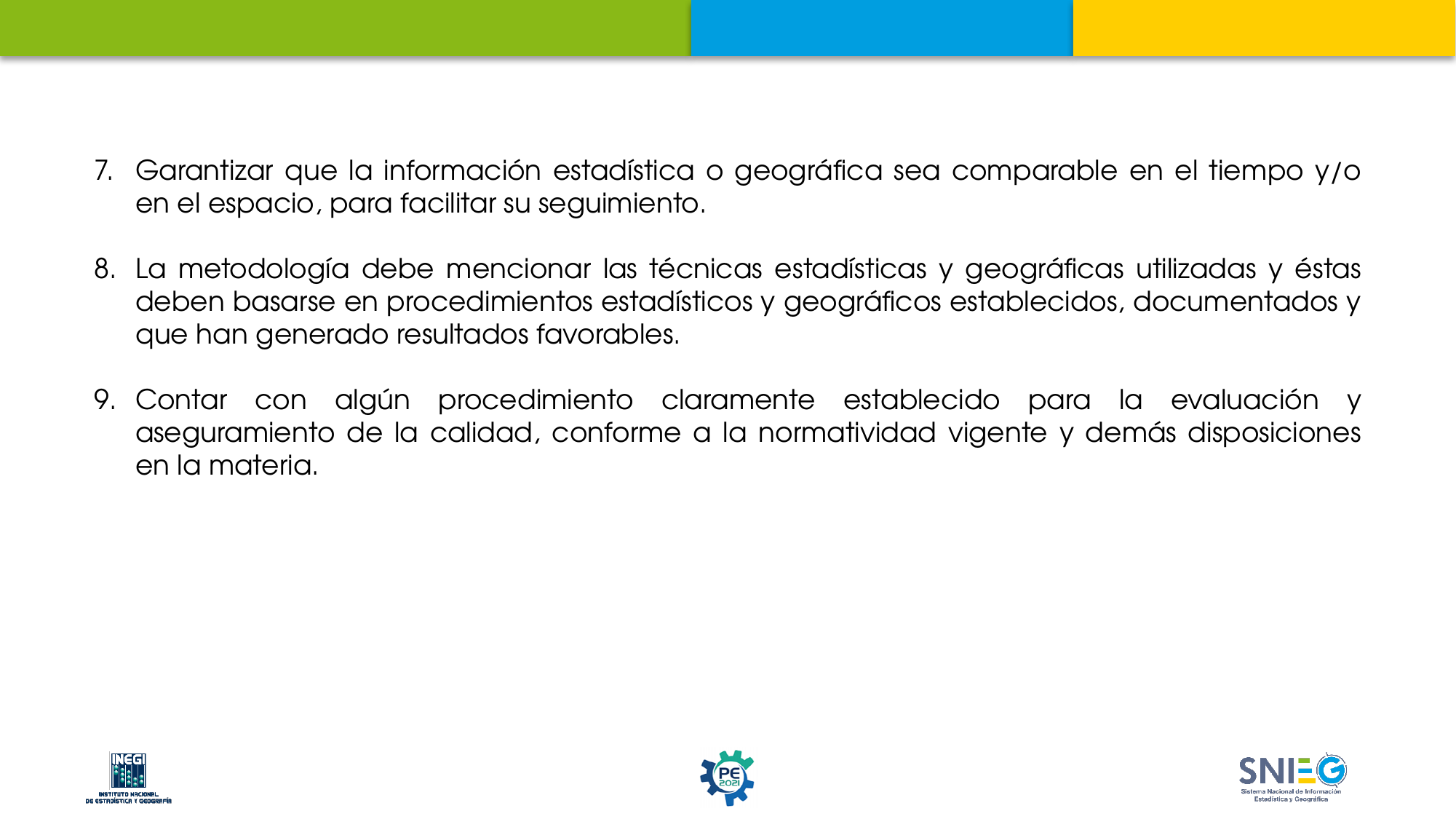

Garantizar que la información estadística o geográfica sea comparable en el tiempo y/o en el espacio, para facilitar su seguimiento.

La metodología debe mencionar las técnicas estadísticas y geográficas utilizadas y éstas deben basarse en procedimientos estadísticos y geográficos establecidos, documentados y que han generado resultados favorables.

Contar con algún procedimiento claramente establecido para la evaluación y aseguramiento de la calidad, conforme a la normatividad vigente y demás disposiciones en la materia.